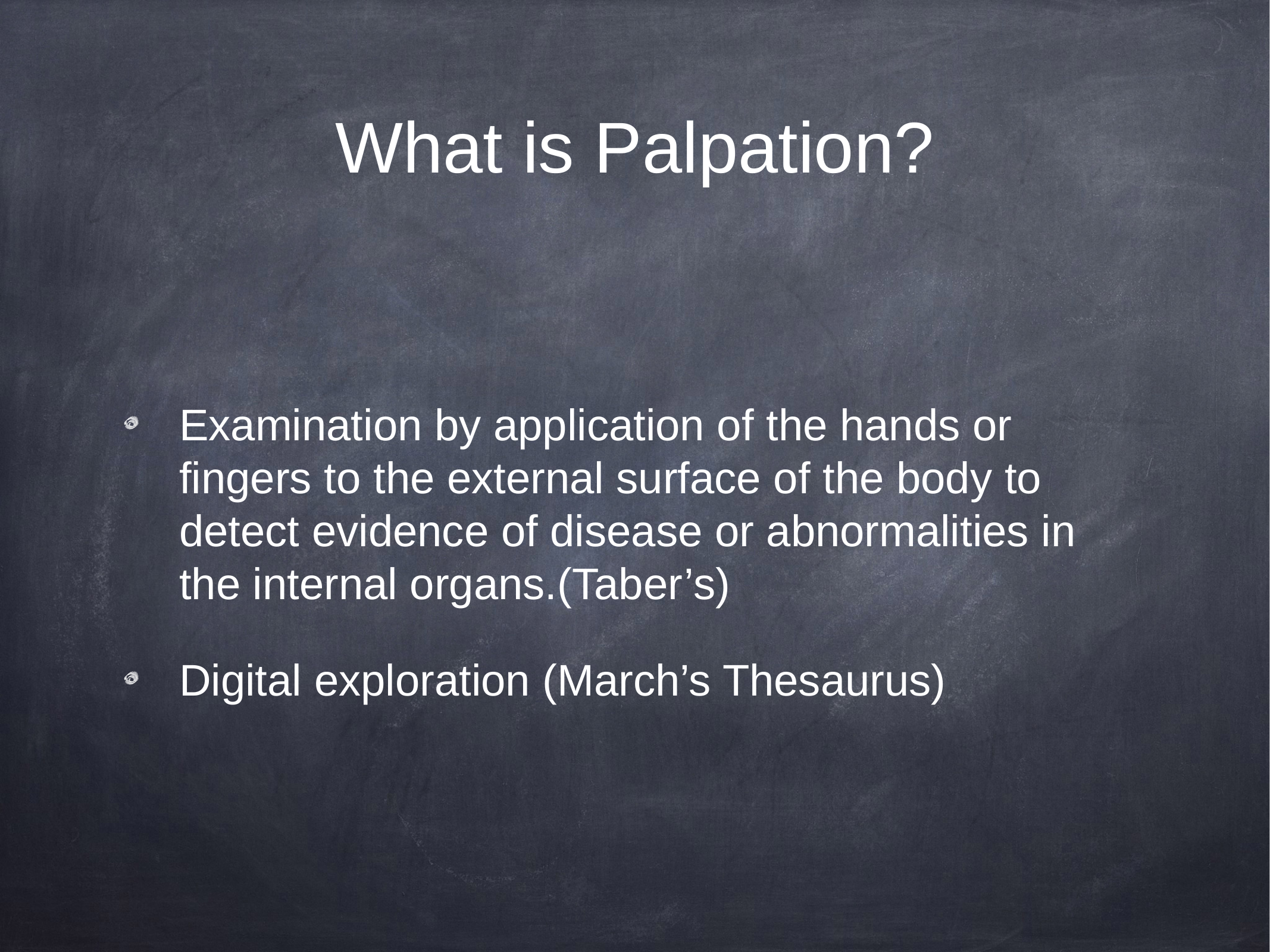

# What is Palpation?
Examination by application of the hands or fingers to the external surface of the body to detect evidence of disease or abnormalities in the internal organs.(Taber’s)
Digital exploration (March’s Thesaurus)